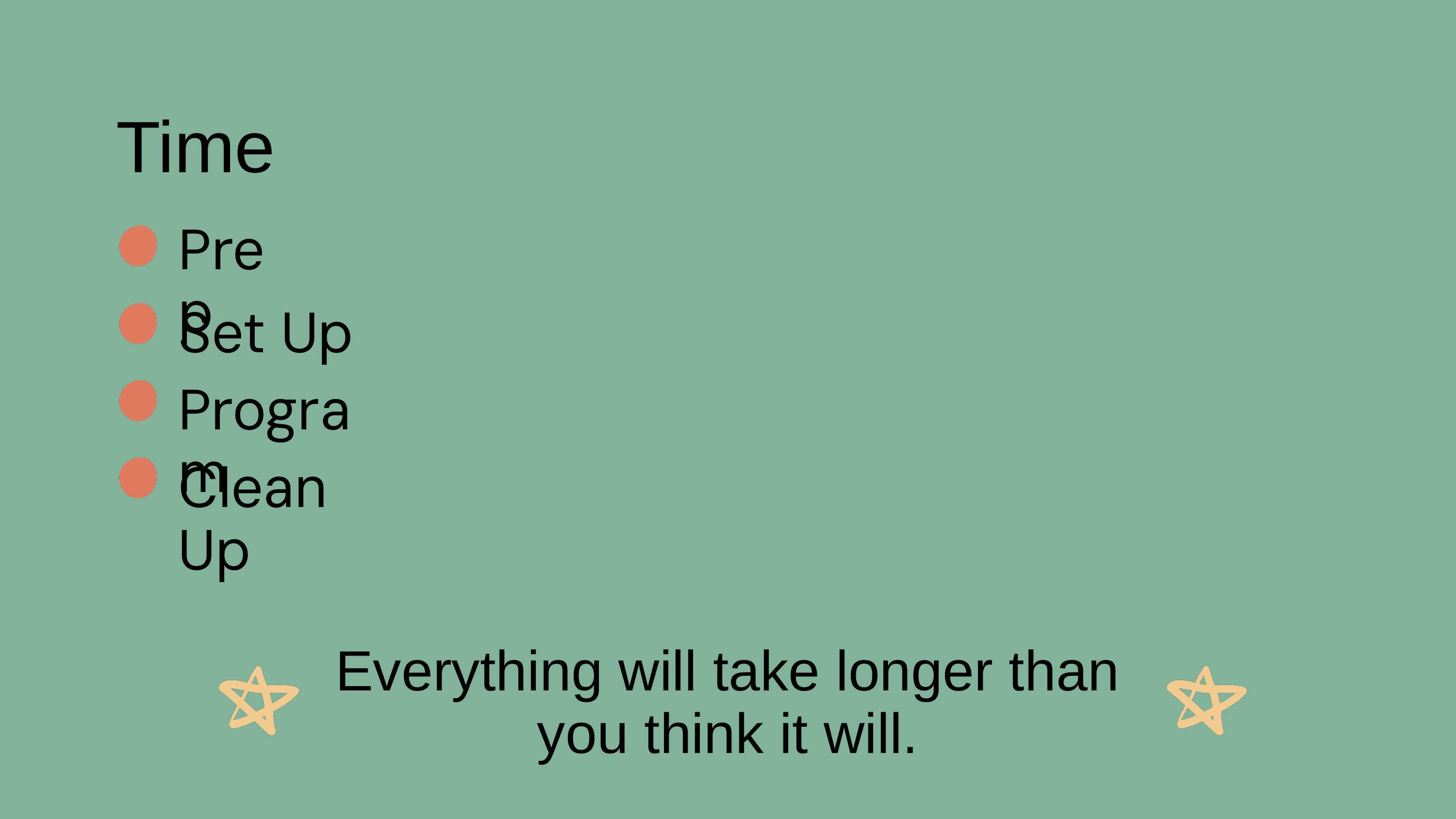

Time
Prep

Set Up

Program

Clean Up

Everything will take longer than you think it will.